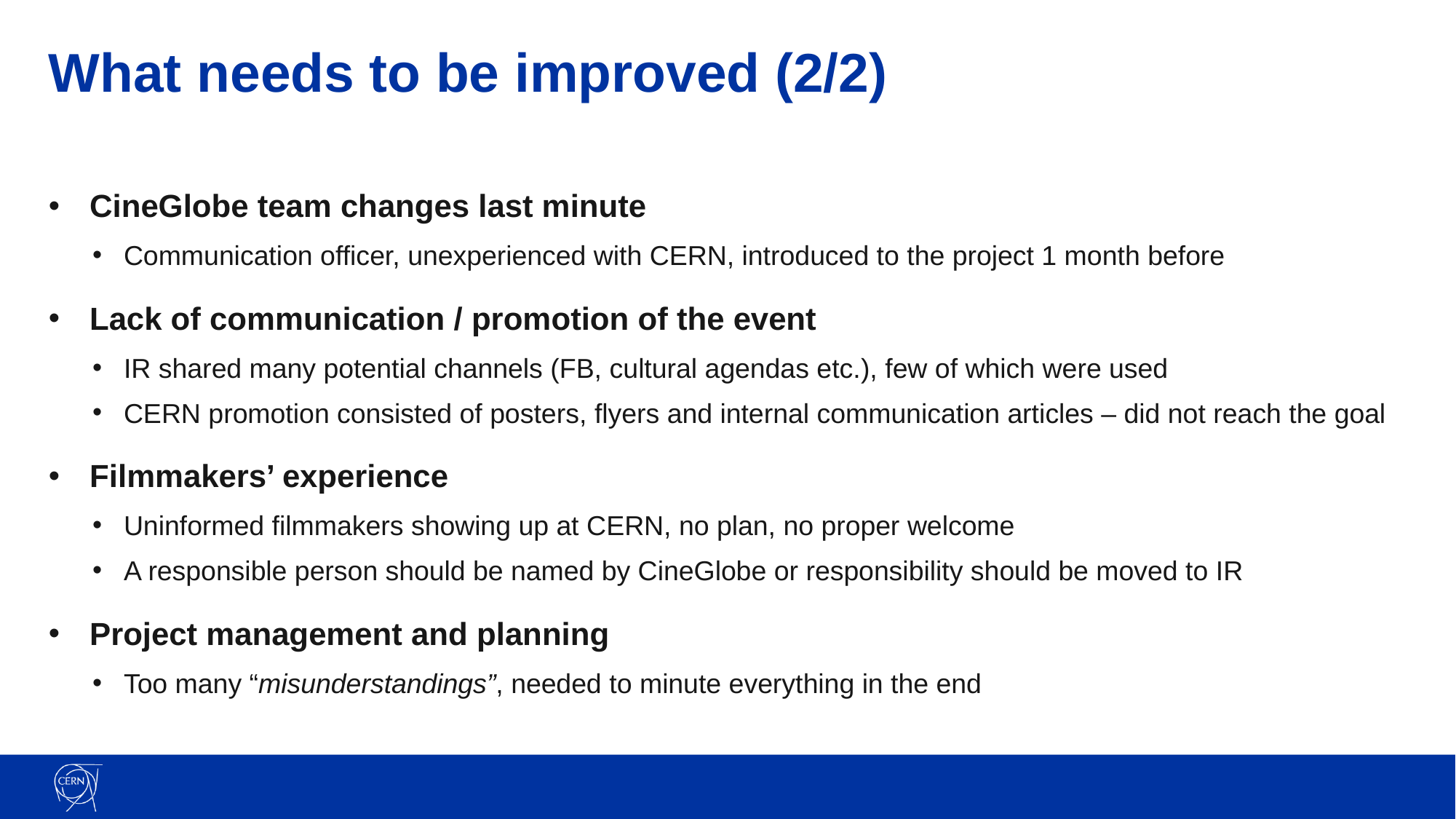

# What needs to be improved (2/2)
CineGlobe team changes last minute
Communication officer, unexperienced with CERN, introduced to the project 1 month before
Lack of communication / promotion of the event
IR shared many potential channels (FB, cultural agendas etc.), few of which were used
CERN promotion consisted of posters, flyers and internal communication articles – did not reach the goal
Filmmakers’ experience
Uninformed filmmakers showing up at CERN, no plan, no proper welcome
A responsible person should be named by CineGlobe or responsibility should be moved to IR
Project management and planning
Too many “misunderstandings”, needed to minute everything in the end